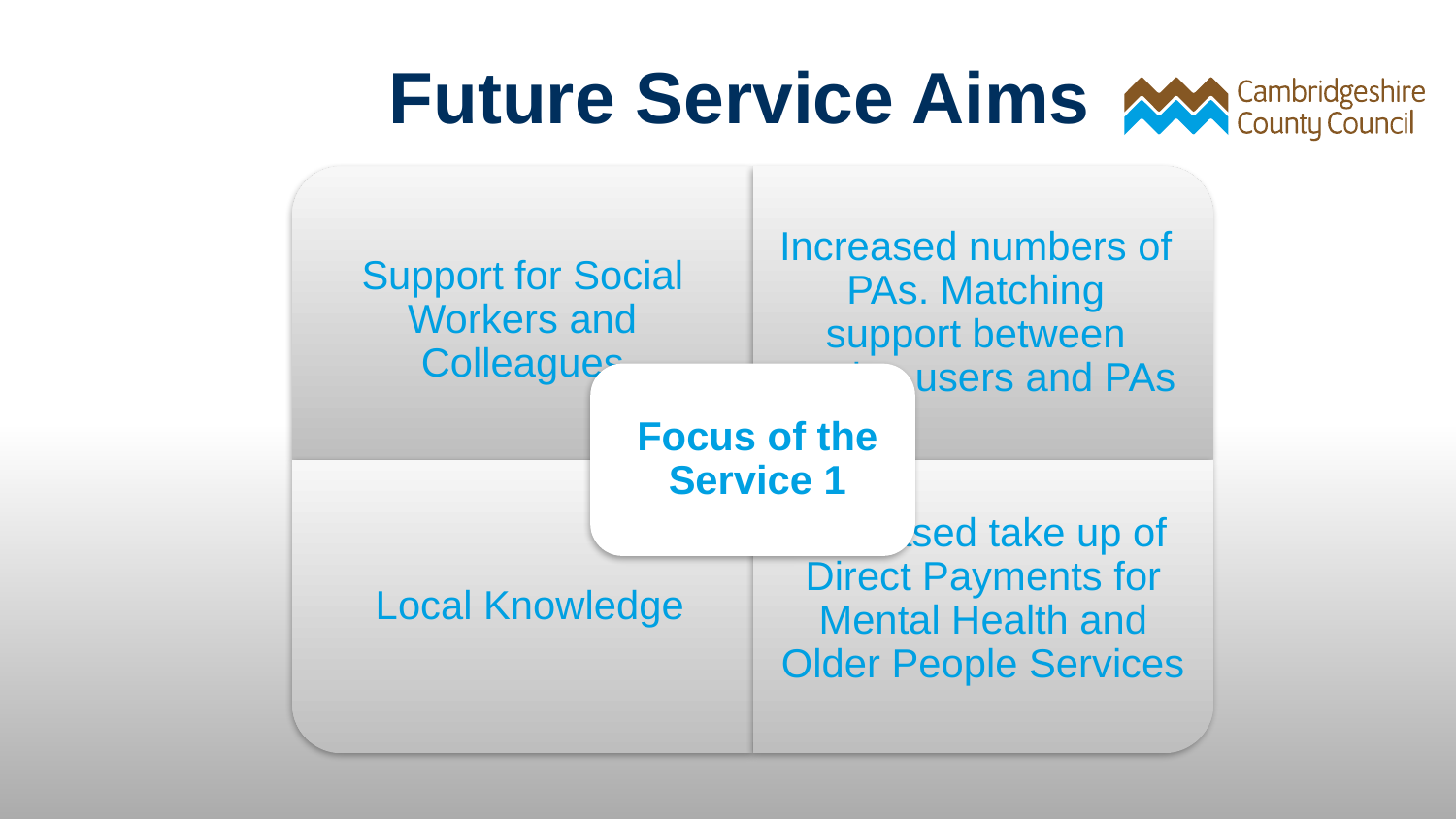

Future Service Aims
Support for Social Workers and Colleagues
Increased numbers of PAs. Matching support between service users and PAs
Local Knowledge
Increased take up of Direct Payments for Mental Health and Older People Services
Focus of the Service 1